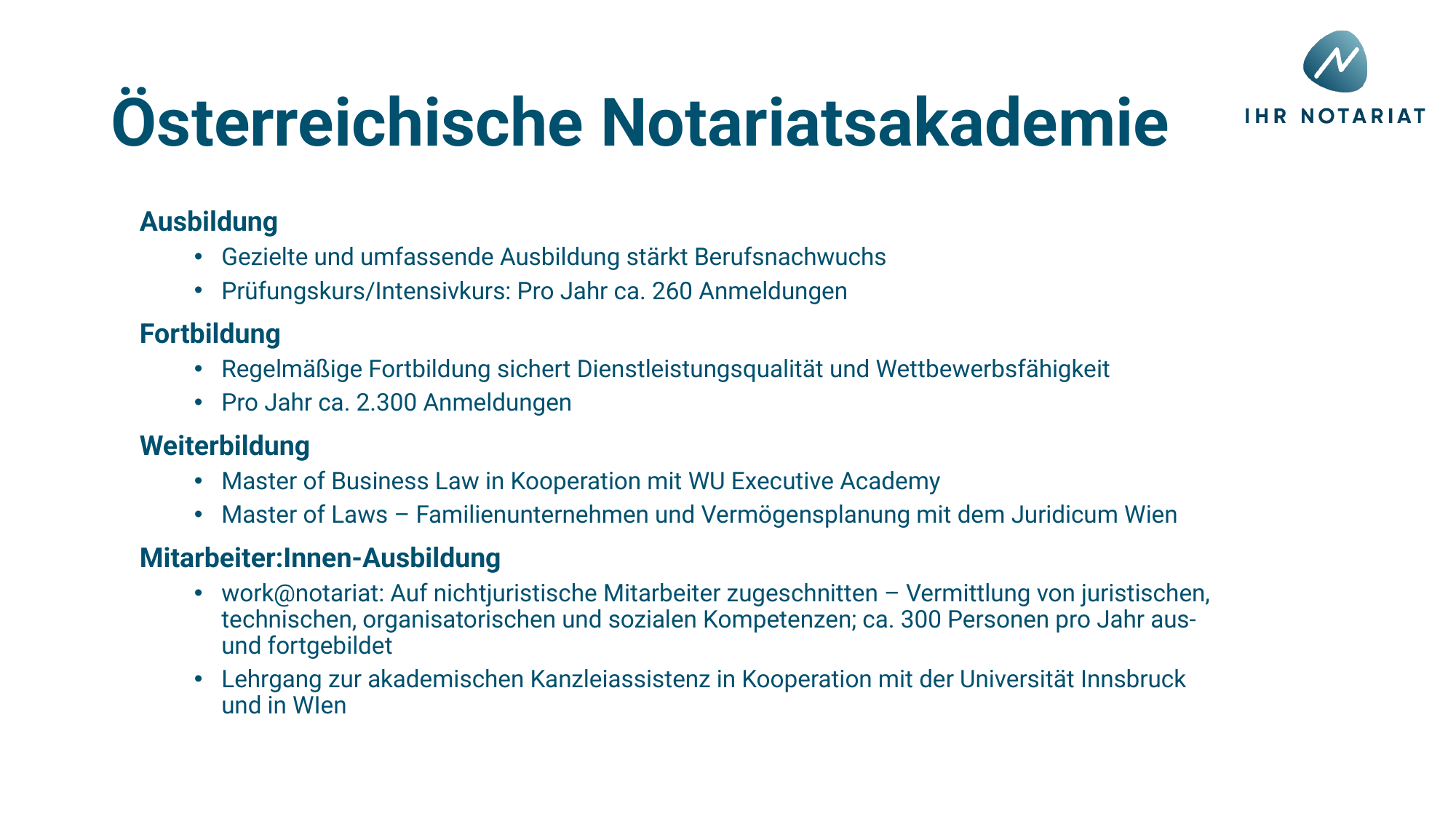

Österreichische Notariatsakademie
Ausbildung
Gezielte und umfassende Ausbildung stärkt Berufsnachwuchs
Prüfungskurs/Intensivkurs: Pro Jahr ca. 260 Anmeldungen
Fortbildung
Regelmäßige Fortbildung sichert Dienstleistungsqualität und Wettbewerbsfähigkeit
Pro Jahr ca. 2.300 Anmeldungen
Weiterbildung
Master of Business Law in Kooperation mit WU Executive Academy
Master of Laws – Familienunternehmen und Vermögensplanung mit dem Juridicum Wien
Mitarbeiter:Innen-Ausbildung
work@notariat: Auf nichtjuristische Mitarbeiter zugeschnitten – Vermittlung von juristischen, technischen, organisatorischen und sozialen Kompetenzen; ca. 300 Personen pro Jahr aus- und fortgebildet
Lehrgang zur akademischen Kanzleiassistenz in Kooperation mit der Universität Innsbruck und in WIen